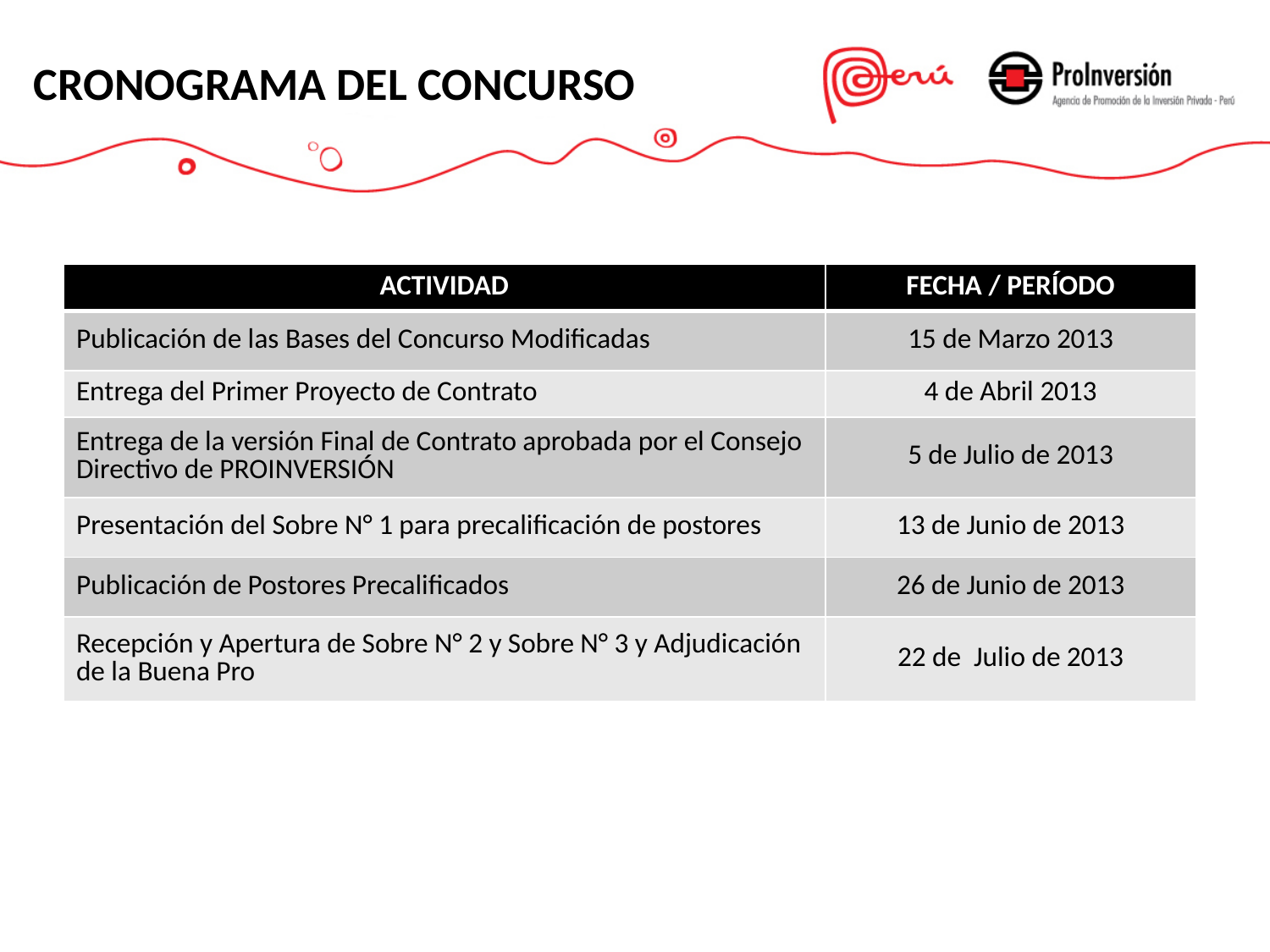

CRONOGRAMA DEL CONCURSO
| ACTIVIDAD | FECHA / PERÍODO |
| --- | --- |
| Publicación de las Bases del Concurso Modificadas | 15 de Marzo 2013 |
| Entrega del Primer Proyecto de Contrato | 4 de Abril 2013 |
| Entrega de la versión Final de Contrato aprobada por el Consejo Directivo de PROINVERSIÓN | 5 de Julio de 2013 |
| Presentación del Sobre N° 1 para precalificación de postores | 13 de Junio de 2013 |
| Publicación de Postores Precalificados | 26 de Junio de 2013 |
| Recepción y Apertura de Sobre N° 2 y Sobre N° 3 y Adjudicación de la Buena Pro | 22 de Julio de 2013 |